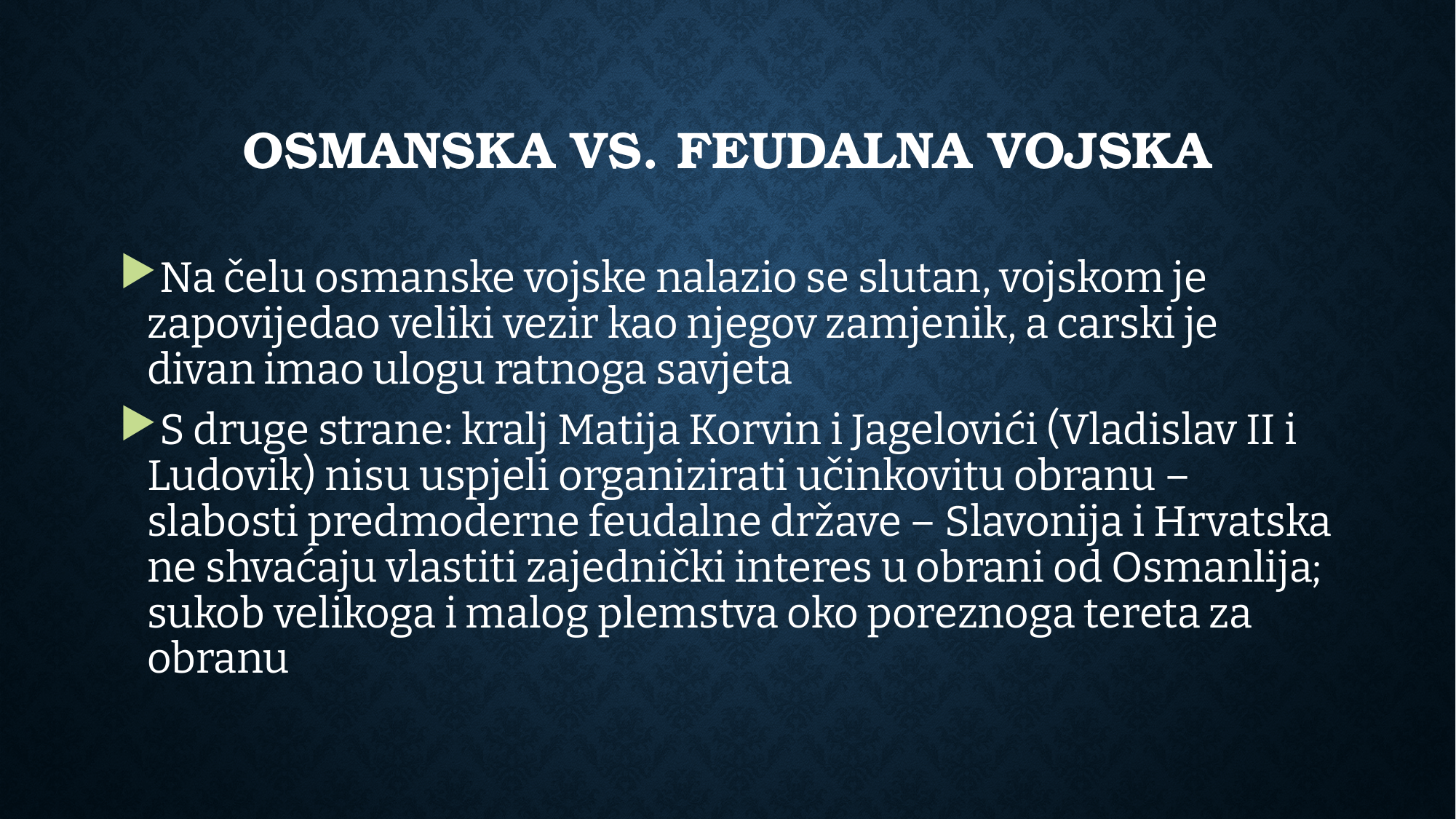

# Osmanska vs. feudalna vojska
Na čelu osmanske vojske nalazio se slutan, vojskom je zapovijedao veliki vezir kao njegov zamjenik, a carski je divan imao ulogu ratnoga savjeta
S druge strane: kralj Matija Korvin i Jagelovići (Vladislav II i Ludovik) nisu uspjeli organizirati učinkovitu obranu – slabosti predmoderne feudalne države – Slavonija i Hrvatska ne shvaćaju vlastiti zajednički interes u obrani od Osmanlija; sukob velikoga i malog plemstva oko poreznoga tereta za obranu